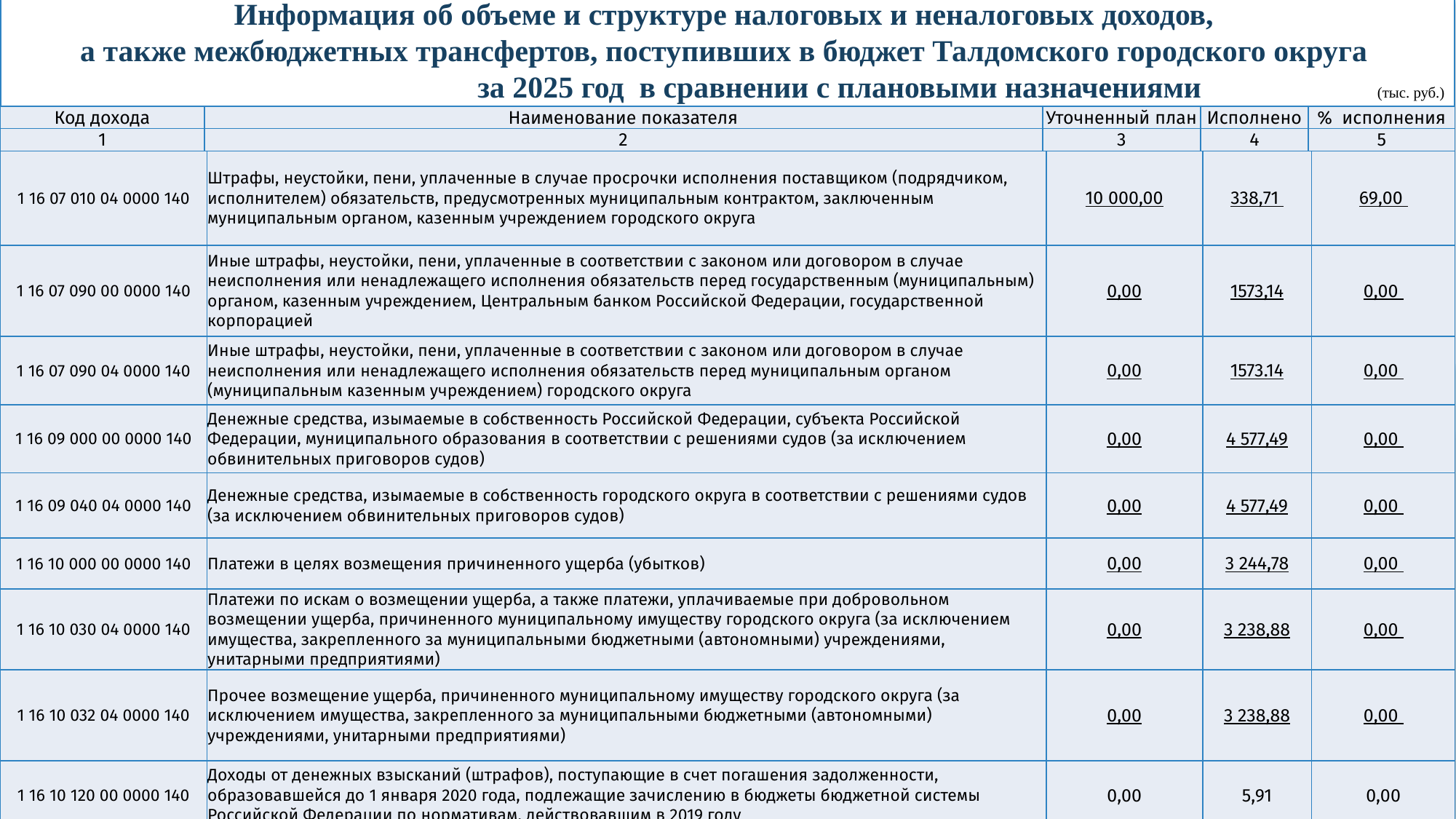

Информация об объеме и структуре налоговых и неналоговых доходов,
а также межбюджетных трансфертов, поступивших в бюджет Талдомского городского округа
                                   за 2025 год  в сравнении с плановыми назначениями                       (тыс. руб.)
| Код дохода | Наименование показателя | Уточненный план | Исполнено | % исполнения |
| --- | --- | --- | --- | --- |
| 1 | 2 | 3 | 4 | 5 |
| 1 16 07 010 04 0000 140 | Штрафы, неустойки, пени, уплаченные в случае просрочки исполнения поставщиком (подрядчиком, исполнителем) обязательств, предусмотренных муниципальным контрактом, заключенным муниципальным органом, казенным учреждением городского округа | 10 000,00 | 338,71 | 69,00 |
| --- | --- | --- | --- | --- |
| 1 16 07 090 00 0000 140 | Иные штрафы, неустойки, пени, уплаченные в соответствии с законом или договором в случае неисполнения или ненадлежащего исполнения обязательств перед государственным (муниципальным) органом, казенным учреждением, Центральным банком Российской Федерации, государственной корпорацией | 0,00 | 1573,14 | 0,00 |
| 1 16 07 090 04 0000 140 | Иные штрафы, неустойки, пени, уплаченные в соответствии с законом или договором в случае неисполнения или ненадлежащего исполнения обязательств перед муниципальным органом (муниципальным казенным учреждением) городского округа | 0,00 | 1573.14 | 0,00 |
| 1 16 09 000 00 0000 140 | Денежные средства, изымаемые в собственность Российской Федерации, субъекта Российской Федерации, муниципального образования в соответствии с решениями судов (за исключением обвинительных приговоров судов) | 0,00 | 4 577,49 | 0,00 |
| 1 16 09 040 04 0000 140 | Денежные средства, изымаемые в собственность городского округа в соответствии с решениями судов (за исключением обвинительных приговоров судов) | 0,00 | 4 577,49 | 0,00 |
| 1 16 10 000 00 0000 140 | Платежи в целях возмещения причиненного ущерба (убытков) | 0,00 | 3 244,78 | 0,00 |
| 1 16 10 030 04 0000 140 | Платежи по искам о возмещении ущерба, а также платежи, уплачиваемые при добровольном возмещении ущерба, причиненного муниципальному имуществу городского округа (за исключением имущества, закрепленного за муниципальными бюджетными (автономными) учреждениями, унитарными предприятиями) | 0,00 | 3 238,88 | 0,00 |
| 1 16 10 032 04 0000 140 | Прочее возмещение ущерба, причиненного муниципальному имуществу городского округа (за исключением имущества, закрепленного за муниципальными бюджетными (автономными) учреждениями, унитарными предприятиями) | 0,00 | 3 238,88 | 0,00 |
| 1 16 10 120 00 0000 140 | Доходы от денежных взысканий (штрафов), поступающие в счет погашения задолженности, образовавшейся до 1 января 2020 года, подлежащие зачислению в бюджеты бюджетной системы Российской Федерации по нормативам, действовавшим в 2019 году | 0,00 | 5,91 | 0,00 |
49